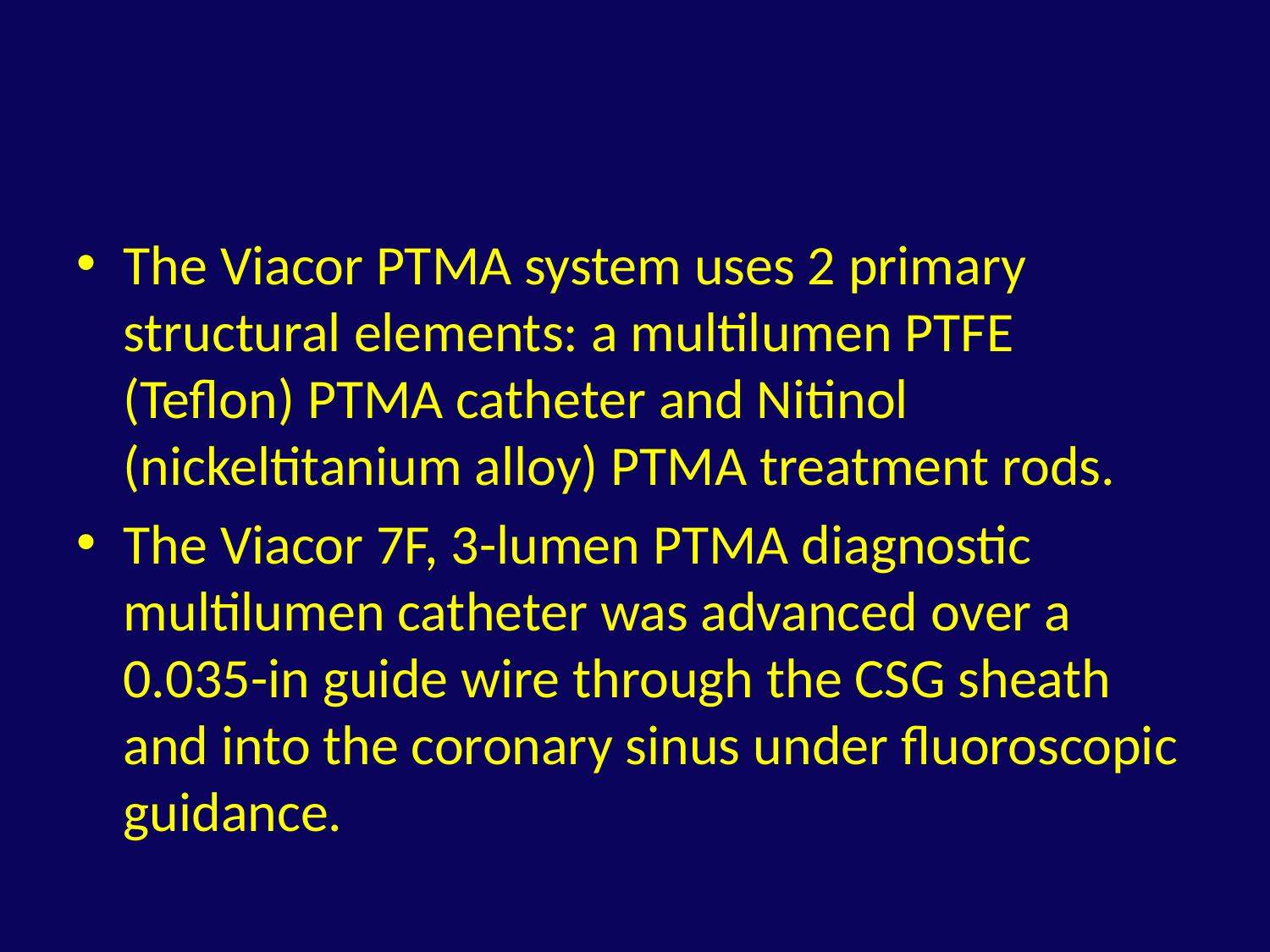

#
The Viacor PTMA system uses 2 primary structural elements: a multilumen PTFE (Teflon) PTMA catheter and Nitinol (nickeltitanium alloy) PTMA treatment rods.
The Viacor 7F, 3-lumen PTMA diagnostic multilumen catheter was advanced over a 0.035-in guide wire through the CSG sheath and into the coronary sinus under fluoroscopic guidance.